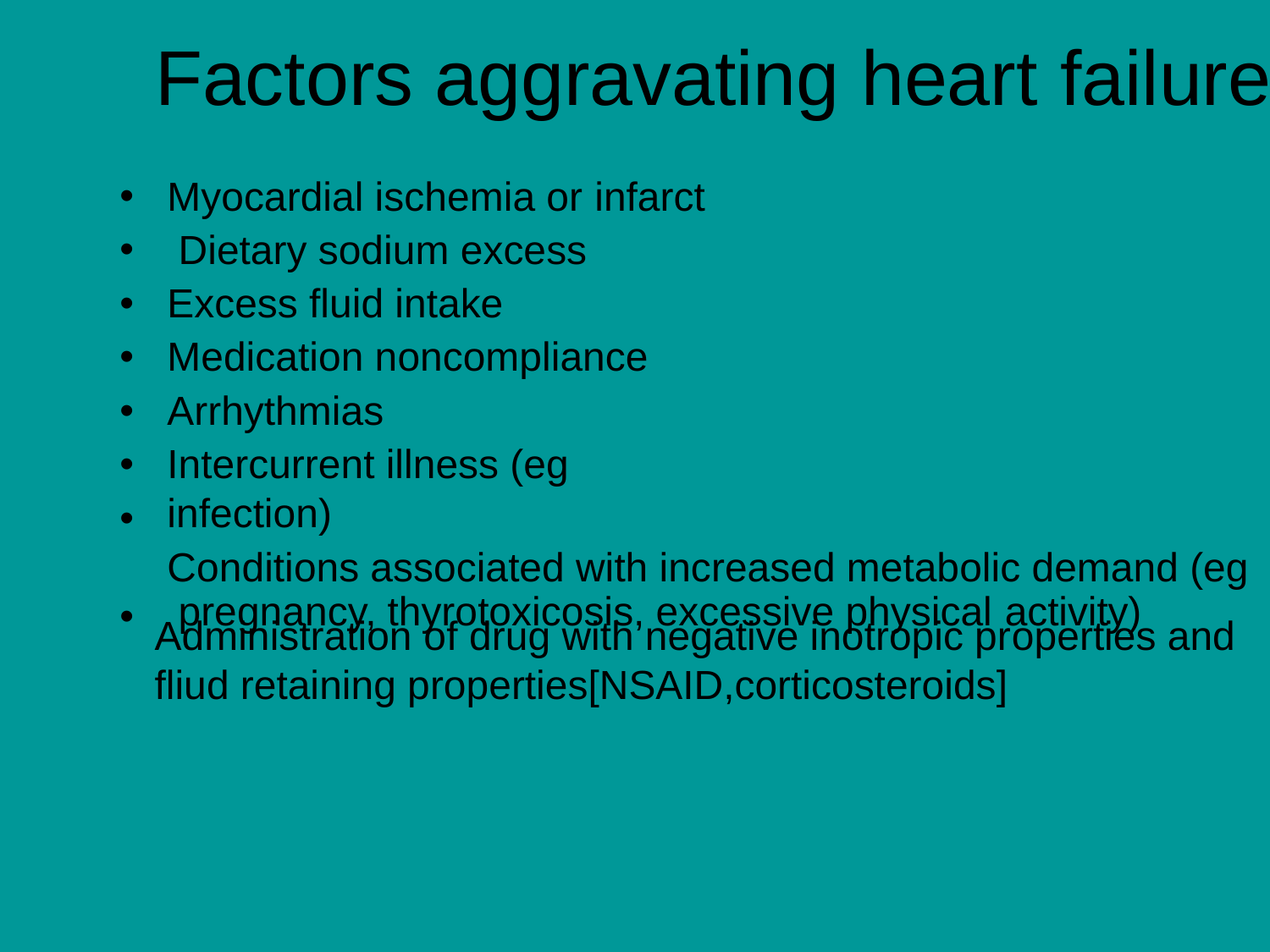

# Factors aggravating heart failure
•
•
•
•
•
•
•
Myocardial ischemia or infarct  Dietary sodium excess  Excess fluid intake  Medication noncompliance  Arrhythmias
Intercurrent illness (eg infection)
Conditions associated with increased metabolic demand (eg  pregnancy, thyrotoxicosis, excessive physical activity)
•
Administration of drug with negative inotropic properties and fliud retaining properties[NSAID,corticosteroids]